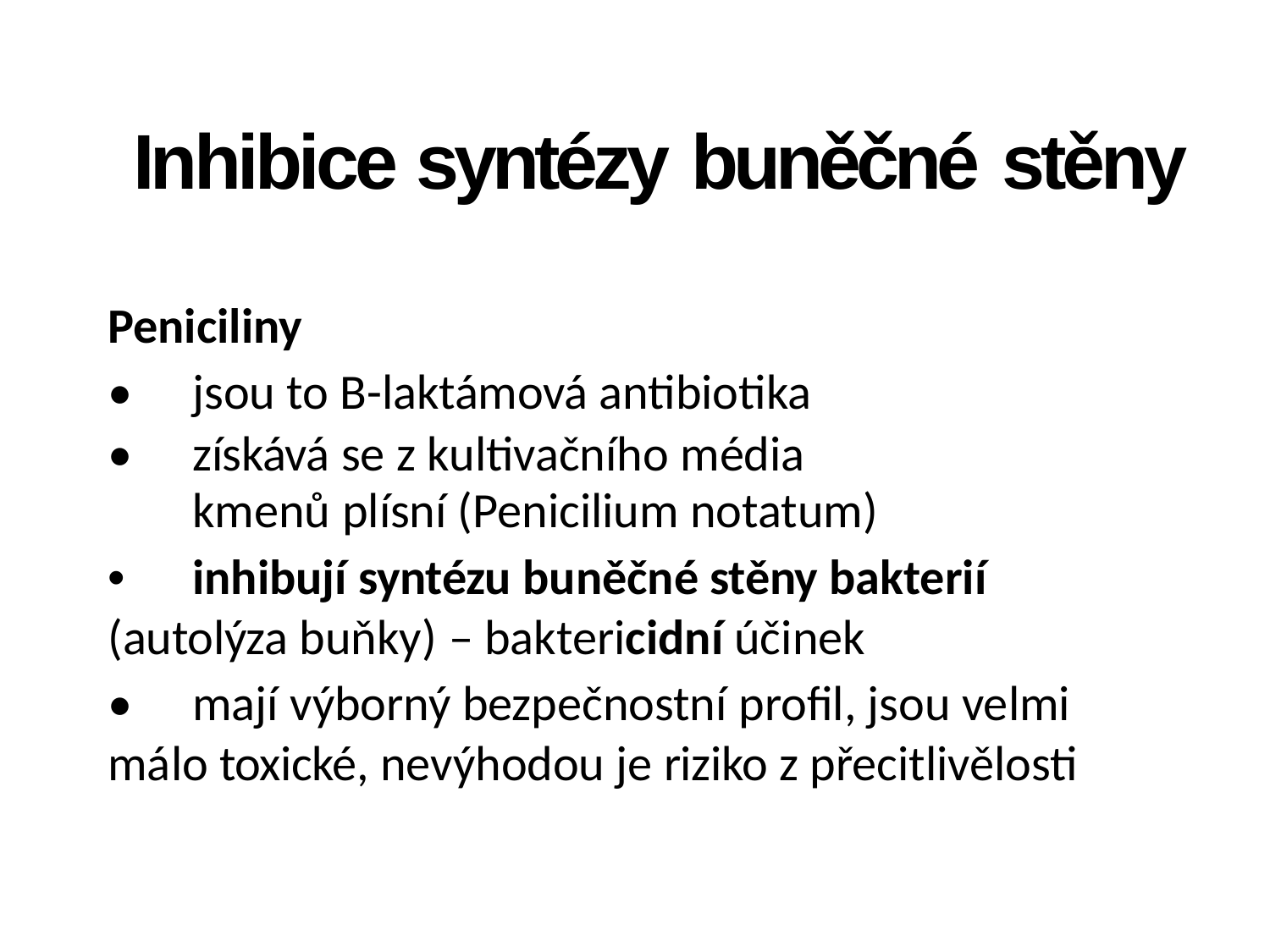

Inhibice syntézy buněčné stěny
Peniciliny
• jsou to B-laktámová antibiotika
• získává se z kultivačního média
kmenů plísní (Penicilium notatum)
• inhibují syntézu buněčné stěny bakterií (autolýza buňky) – baktericidní účinek
• mají výborný bezpečnostní profil, jsou velmi málo toxické, nevýhodou je riziko z přecitlivělosti